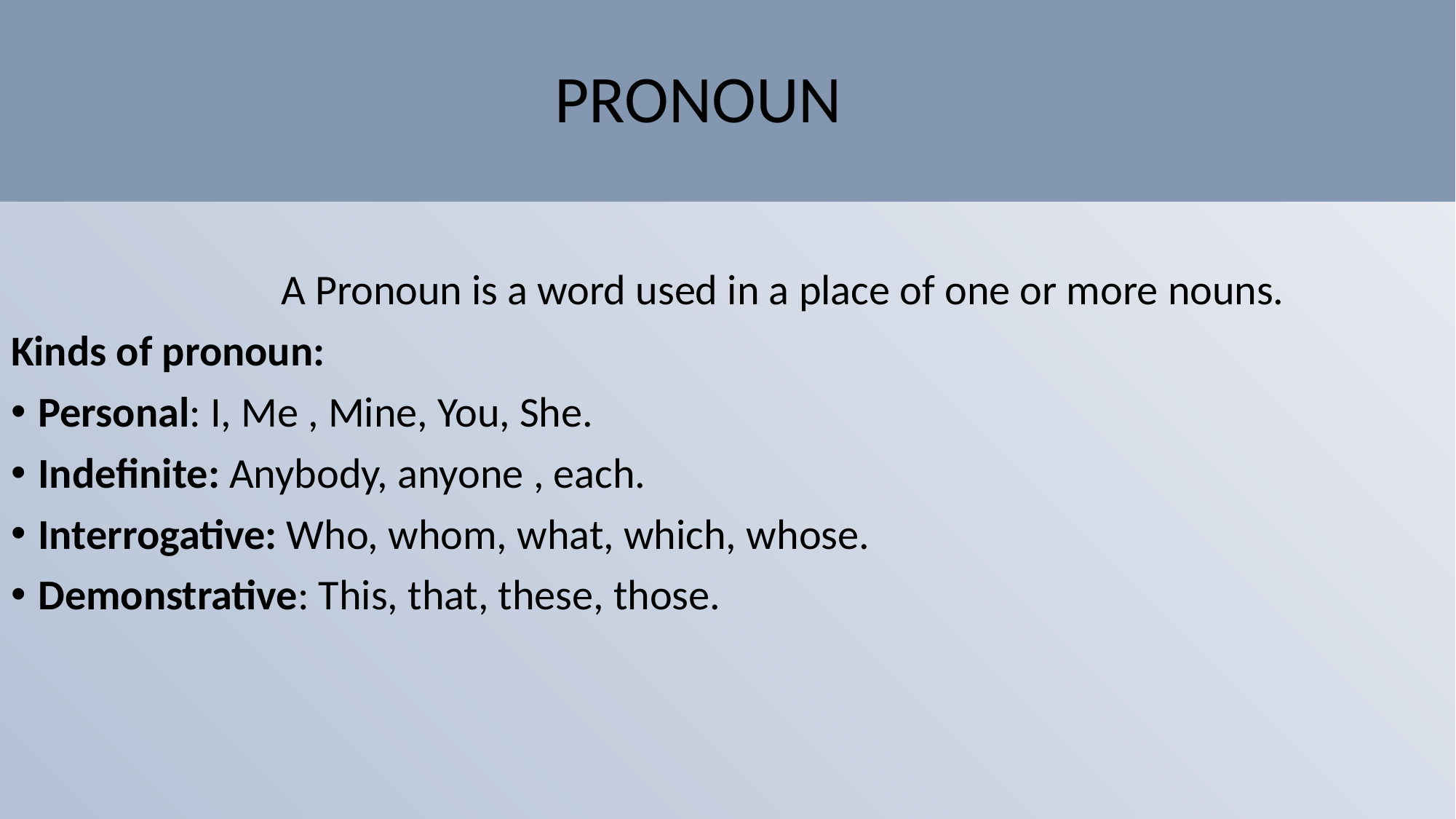

# PRONOUN

                            A Pronoun is a word used in a place of one or more nouns.
Kinds of pronoun:
Personal: I, Me , Mine, You, She.
Indefinite: Anybody, anyone , each.
Interrogative: Who, whom, what, which, whose.
Demonstrative: This, that, these, those.